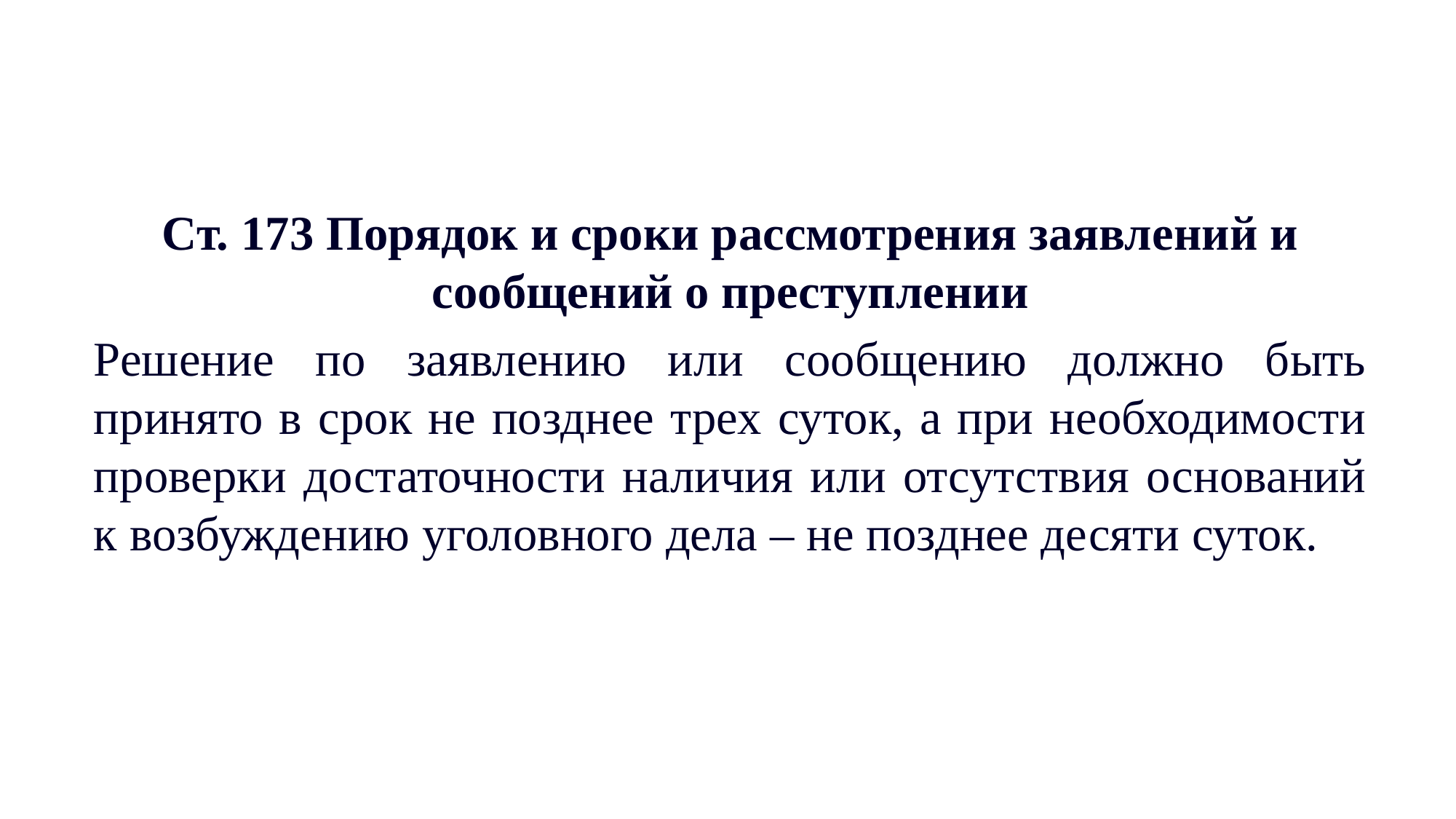

Ст. 173 Порядок и сроки рассмотрения заявлений и сообщений о преступлении
Решение по заявлению или сообщению должно быть принято в срок не позднее трех суток, а при необходимости проверки достаточности наличия или отсутствия оснований к возбуждению уголовного дела – не позднее десяти суток.